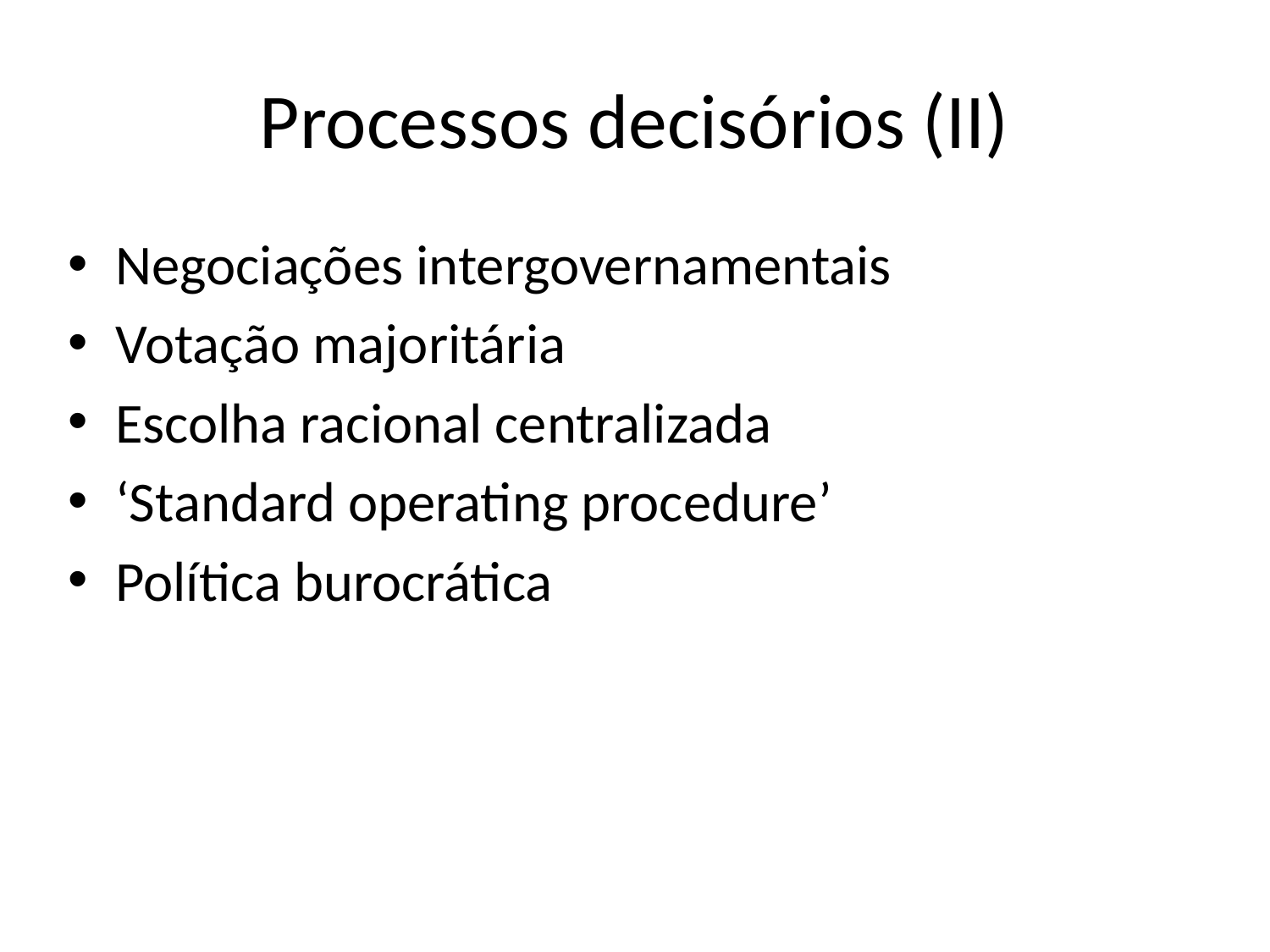

# Processos decisórios (II)
Negociações intergovernamentais
Votação majoritária
Escolha racional centralizada
‘Standard operating procedure’
Política burocrática